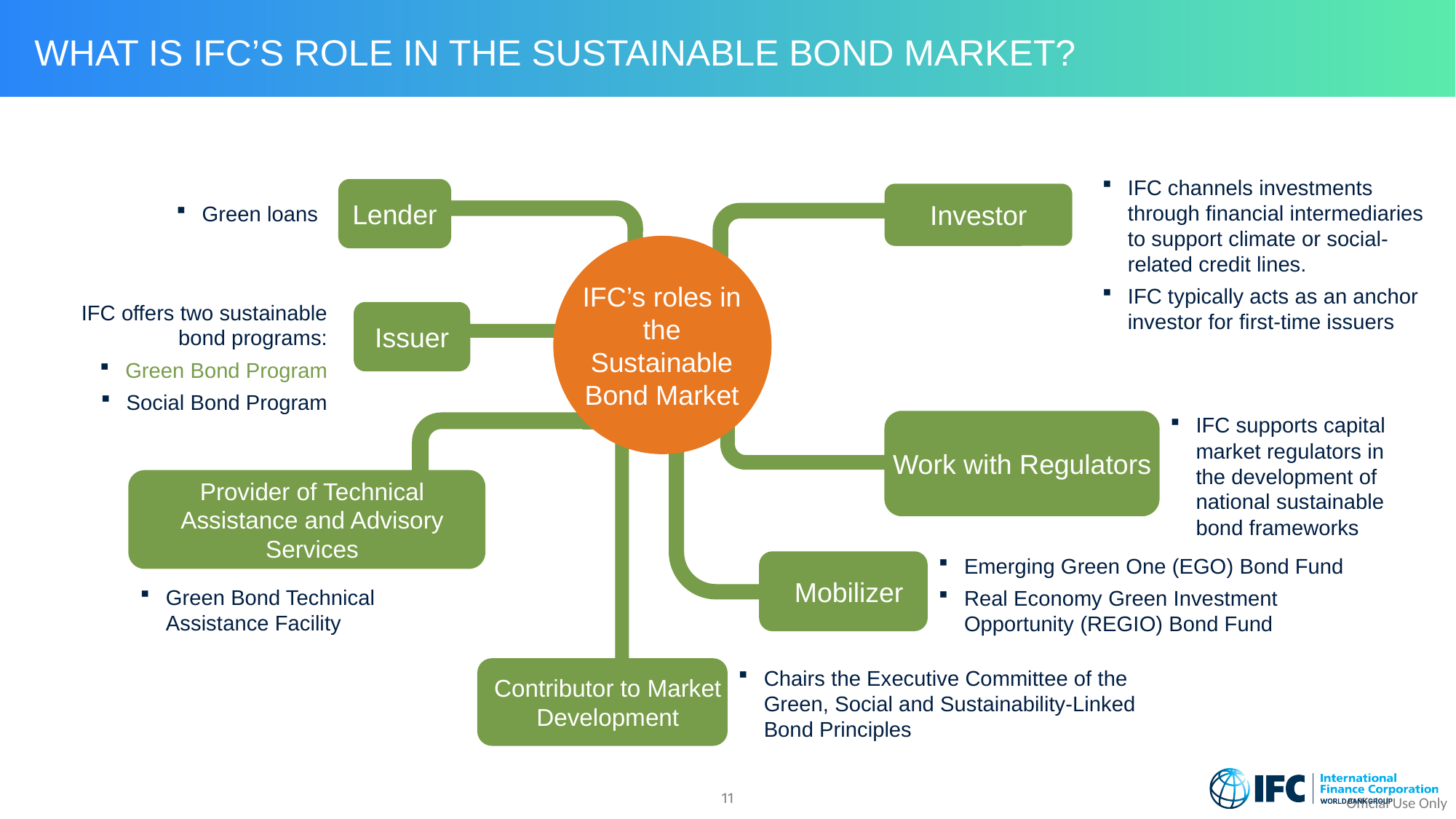

# What is IFC’s role in the Sustainable Bond Market?

IFC channels investments through financial intermediaries to support climate or social-related credit lines.
IFC typically acts as an anchor investor for first-time issuers
Lender
Investor

Green loans

IFC’s roles in the Sustainable Bond Market

IFC offers two sustainable bond programs:
Green Bond Program
Social Bond Program
Issuer

IFC supports capital market regulators in the development of national sustainable bond frameworks
Work with Regulators

Provider of Technical Assistance and Advisory Services

Emerging Green One (EGO) Bond Fund
Real Economy Green Investment Opportunity (REGIO) Bond Fund
Mobilizer
Green Bond Technical Assistance Facility
Contributor to Market Development
Chairs the Executive Committee of the Green, Social and Sustainability-Linked Bond Principles
11